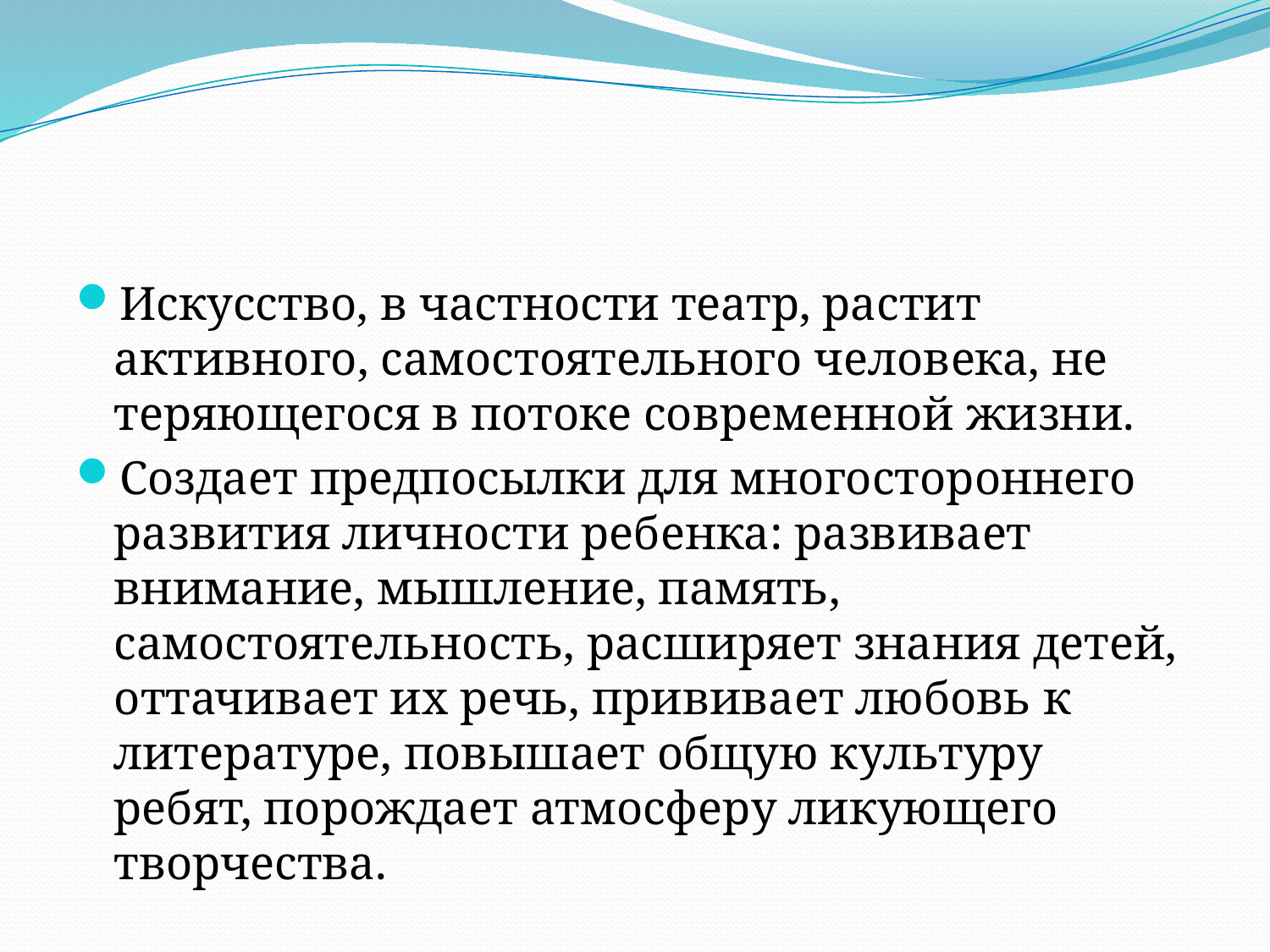

#
Искусство, в частности театр, растит активного, самостоятельного человека, не теряющегося в потоке современной жизни.
Создает предпосылки для многостороннего развития личности ребенка: развивает внимание, мышление, память, самостоятельность, расширяет знания детей, оттачивает их речь, прививает любовь к литературе, повышает общую культуру ребят, порождает атмосферу ликующего творчества.